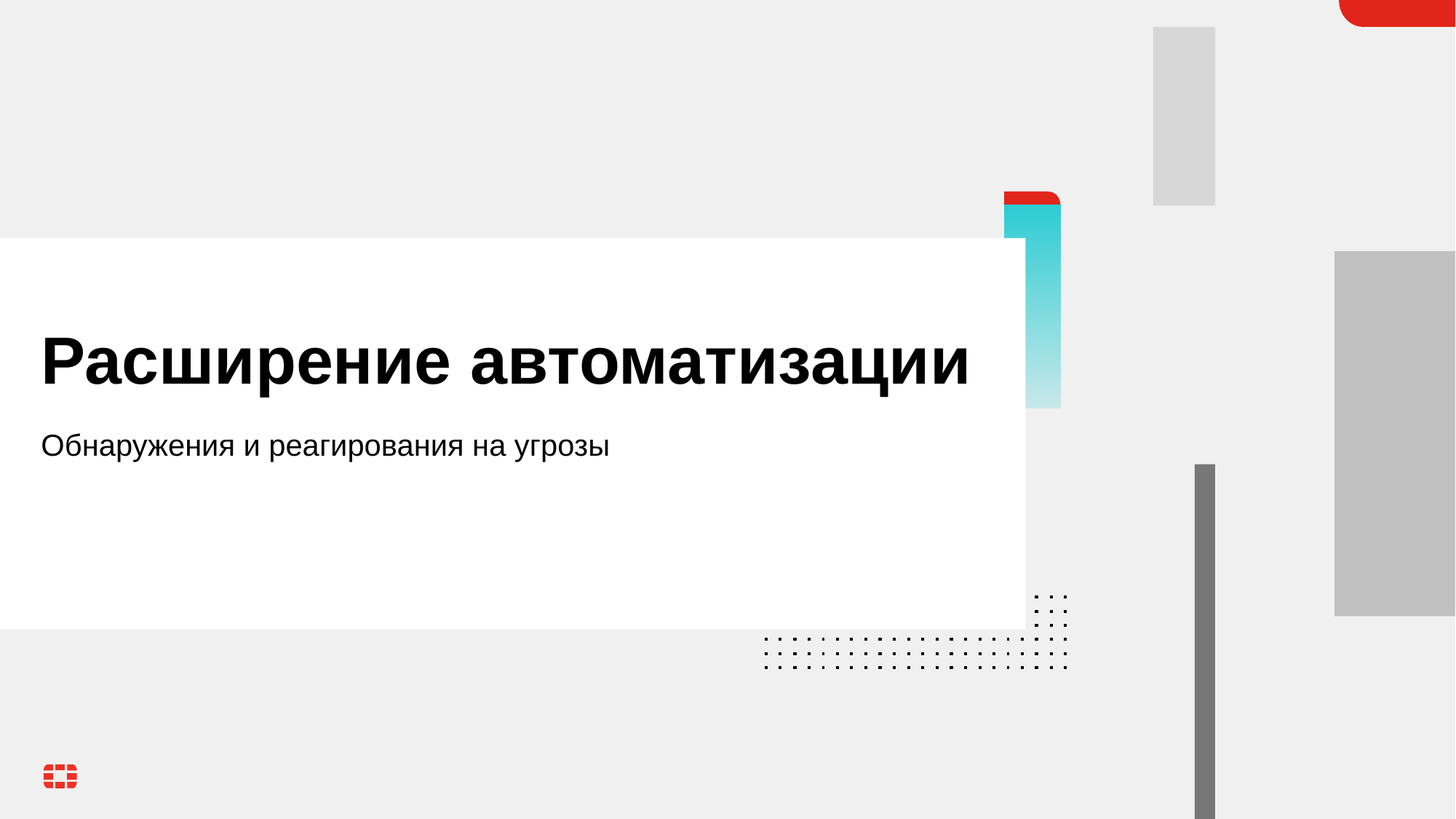

# Расширение автоматизации
Обнаружения и реагирования на угрозы